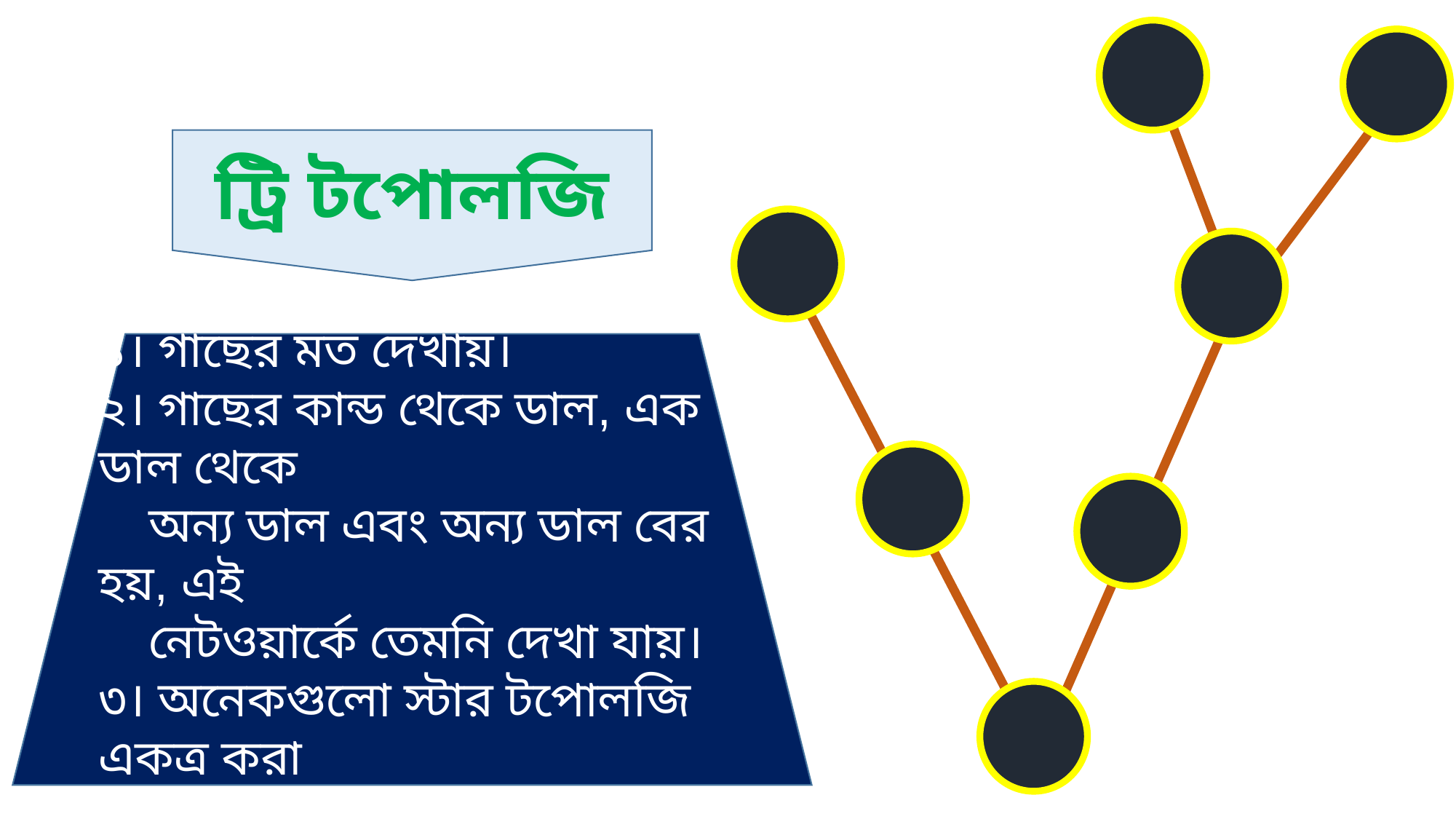

ট্রি টপোলজি
১। গাছের মত দেখায়।
২। গাছের কান্ড থেকে ডাল, এক ডাল থেকে
    অন্য ডাল এবং অন্য ডাল বের হয়, এই
    নেটওয়ার্কে তেমনি দেখা যায়।
৩। অনেকগুলো স্টার টপোলজি একত্র করা
     থাকে।